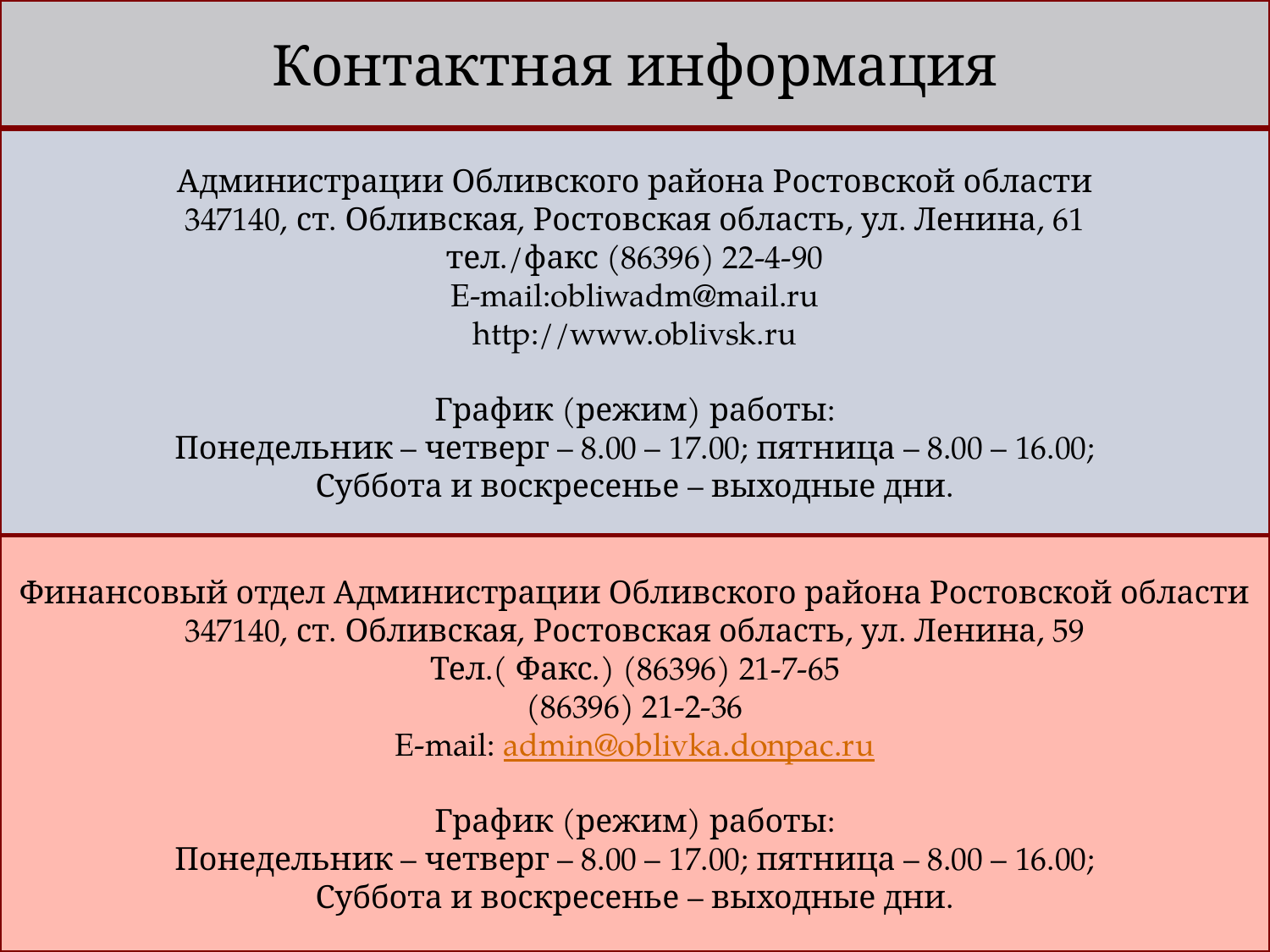

Контактная информация
Администрации Обливского района Ростовской области
347140, ст. Обливская, Ростовская область, ул. Ленина, 61
тел./факс (86396) 22-4-90
E-mail:obliwadm@mail.ru
http://www.oblivsk.ru

График (режим) работы:
Понедельник – четверг – 8.00 – 17.00; пятница – 8.00 – 16.00;
Суббота и воскресенье – выходные дни.
Финансовый отдел Администрации Обливского района Ростовской области
347140, ст. Обливская, Ростовская область, ул. Ленина, 59
Тел.( Факс.) (86396) 21-7-65
(86396) 21-2-36
E-mail: admin@oblivka.donpac.ru

График (режим) работы:
Понедельник – четверг – 8.00 – 17.00; пятница – 8.00 – 16.00;
Суббота и воскресенье – выходные дни.